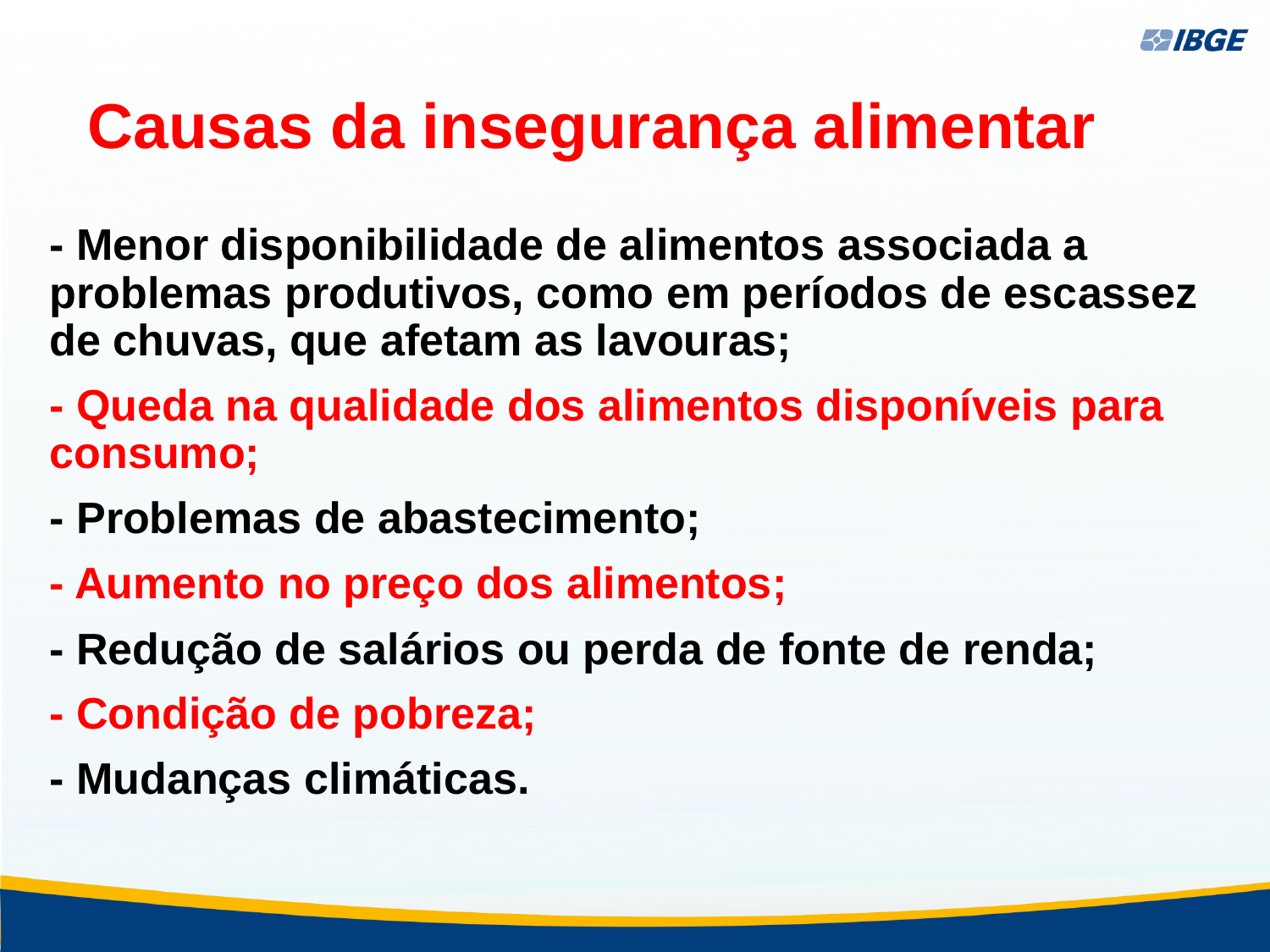

# Causas da insegurança alimentar
- Menor disponibilidade de alimentos associada a problemas produtivos, como em períodos de escassez de chuvas, que afetam as lavouras;
- Queda na qualidade dos alimentos disponíveis para consumo;
- Problemas de abastecimento;
- Aumento no preço dos alimentos;
- Redução de salários ou perda de fonte de renda;
- Condição de pobreza;
- Mudanças climáticas.